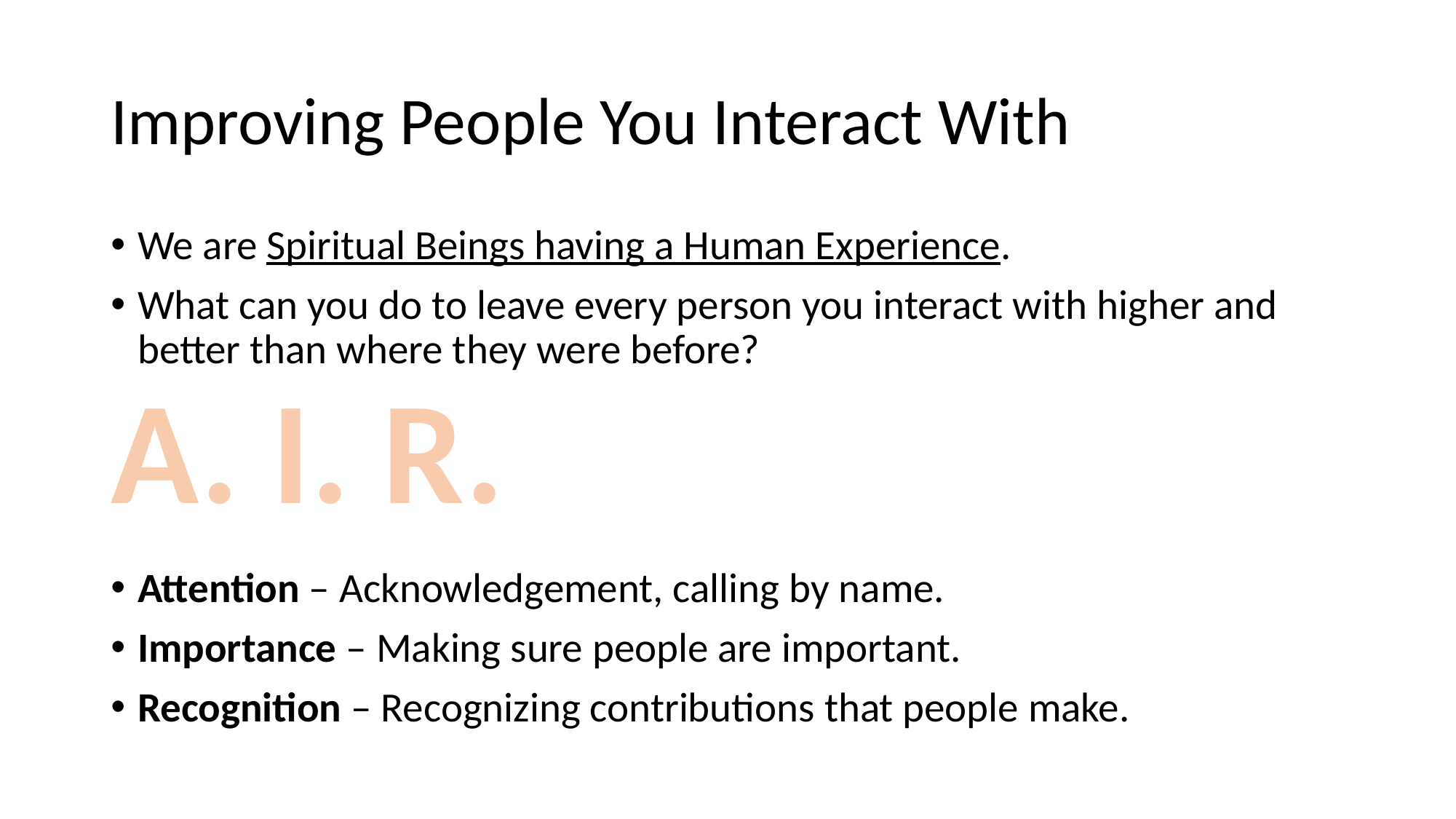

# Improving People You Interact With
We are Spiritual Beings having a Human Experience.
What can you do to leave every person you interact with higher and better than where they were before?

Attention – Acknowledgement, calling by name.
Importance – Making sure people are important.
Recognition – Recognizing contributions that people make.

A. I. R.